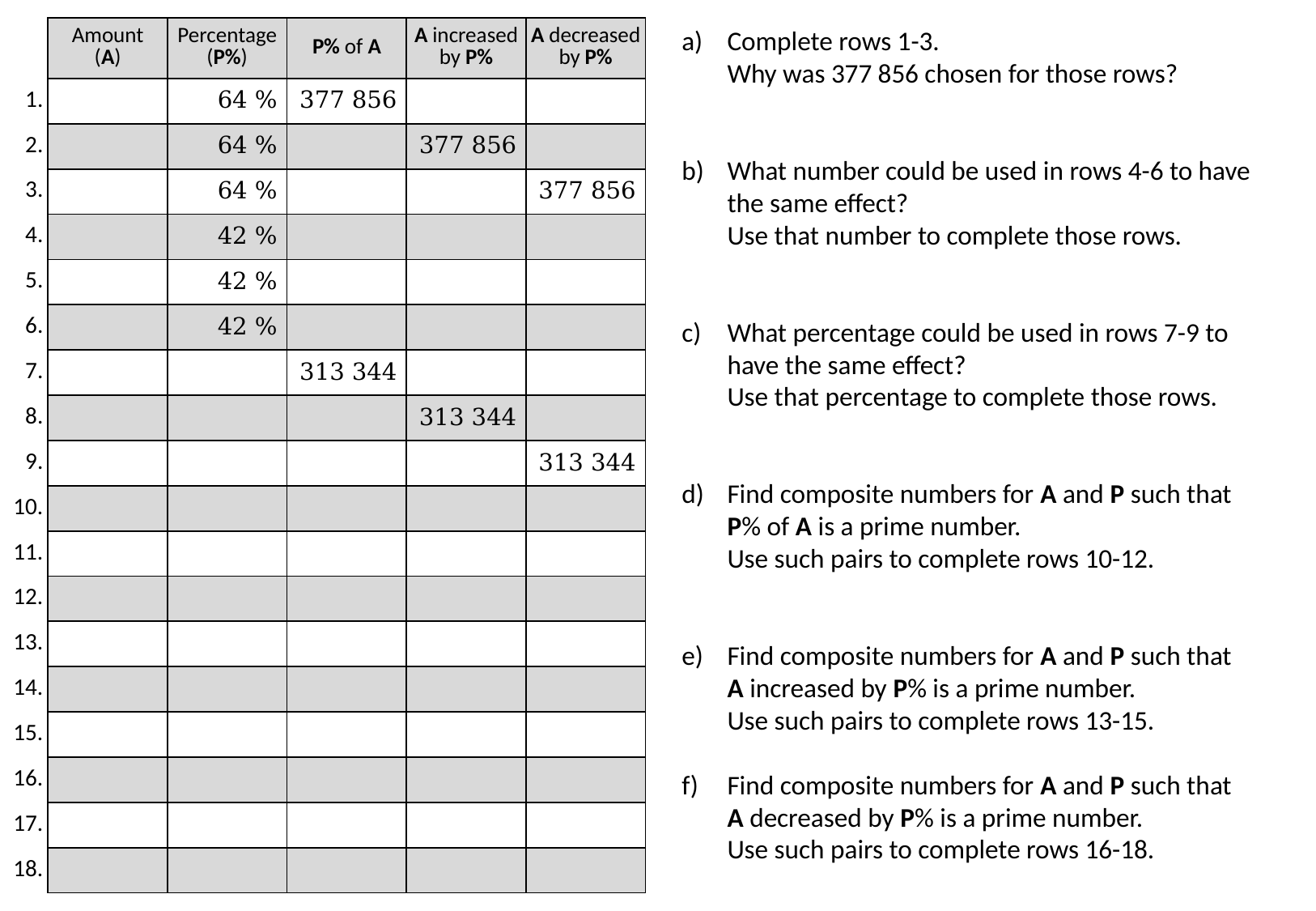

|  | Amount (A) | Percentage (P%) | P% of A | A increased by P% | A decreased by P% |
| --- | --- | --- | --- | --- | --- |
| 1. |  | 64 % | 377 856 |  |  |
| 2. |  | 64 % |  | 377 856 |  |
| 3. |  | 64 % |  |  | 377 856 |
| 4. |  | 42 % |  |  |  |
| 5. |  | 42 % |  |  |  |
| 6. |  | 42 % |  |  |  |
| 7. |  |  | 313 344 |  |  |
| 8. |  |  |  | 313 344 |  |
| 9. |  |  |  |  | 313 344 |
| 10. |  |  |  |  |  |
| 11. |  |  |  |  |  |
| 12. |  |  |  |  |  |
| 13. |  |  |  |  |  |
| 14. |  |  |  |  |  |
| 15. |  |  |  |  |  |
| 16. |  |  |  |  |  |
| 17. |  |  |  |  |  |
| 18. |  |  |  |  |  |
Complete rows 1-3.
Why was 377 856 chosen for those rows?

What number could be used in rows 4-6 to have the same effect?
Use that number to complete those rows.

What percentage could be used in rows 7-9 to have the same effect?
Use that percentage to complete those rows.

Find composite numbers for A and P such that
P% of A is a prime number.
Use such pairs to complete rows 10-12.

Find composite numbers for A and P such that
A increased by P% is a prime number.
Use such pairs to complete rows 13-15.

Find composite numbers for A and P such that
A decreased by P% is a prime number.
Use such pairs to complete rows 16-18.